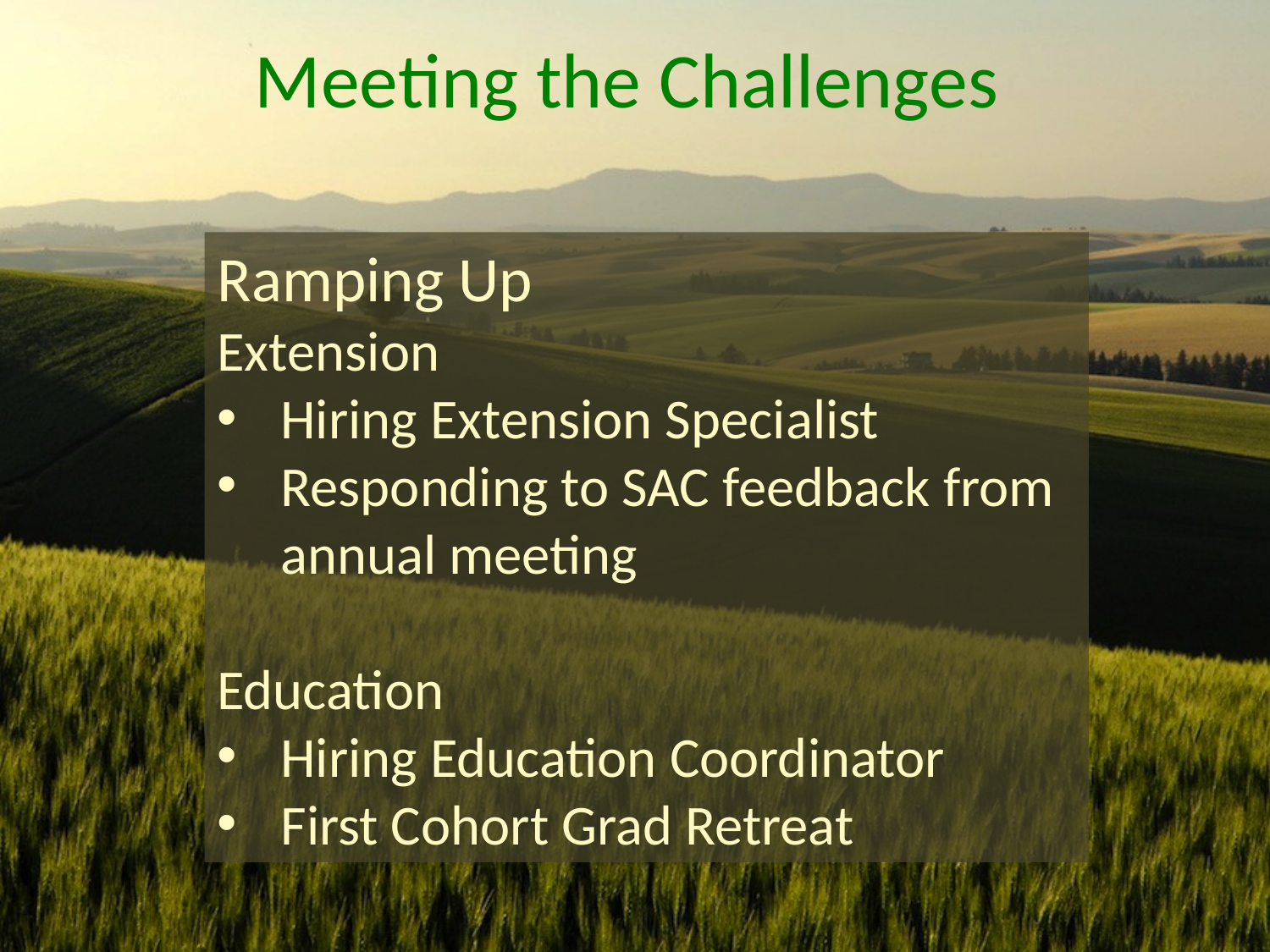

Meeting the Challenges
Ramping Up
Extension
Hiring Extension Specialist
Responding to SAC feedback from annual meeting

Education
Hiring Education Coordinator
First Cohort Grad Retreat